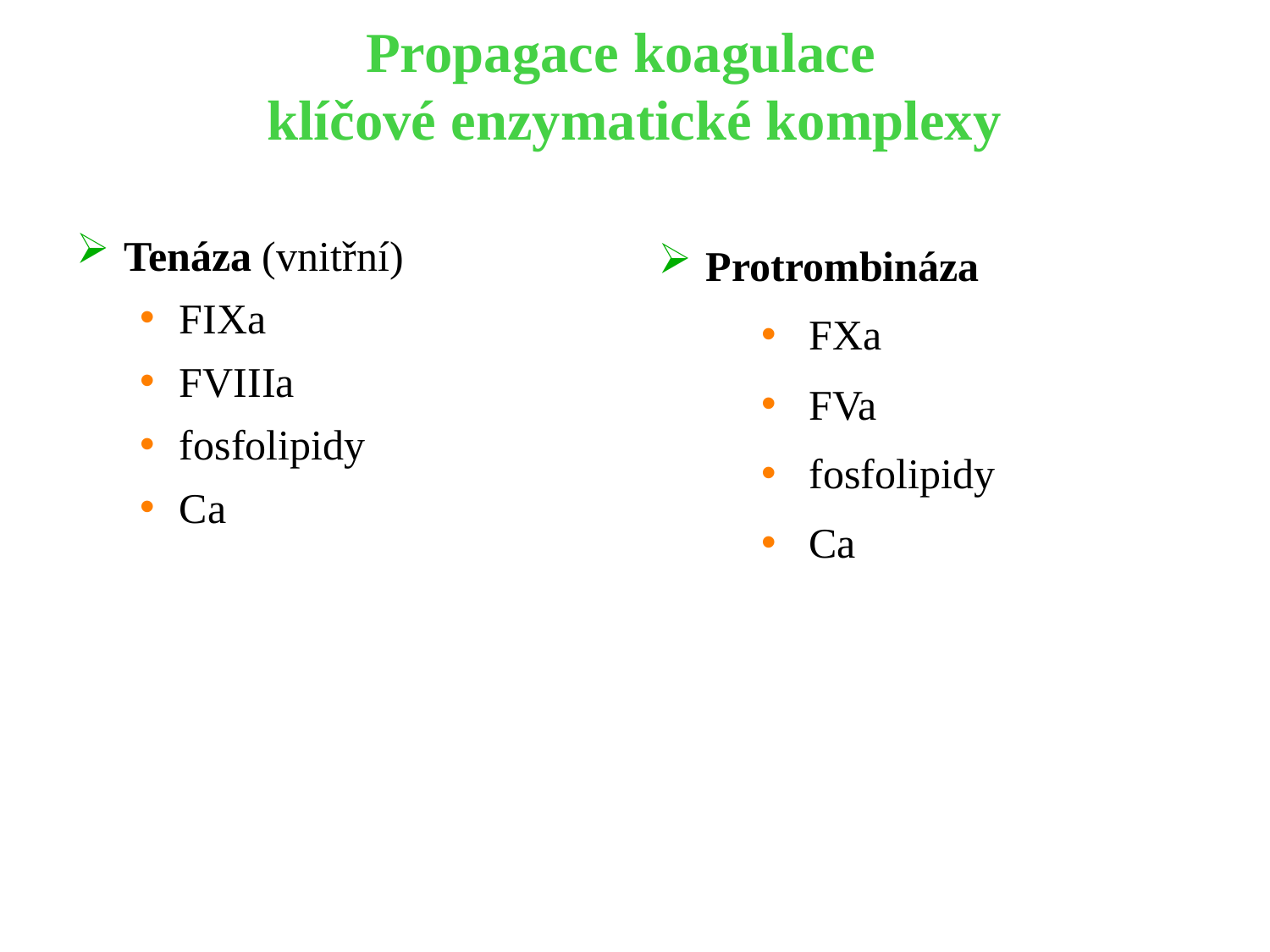

# Propagace koagulace klíčové enzymatické komplexy
Tenáza (vnitřní)
FIXa
FVIIIa
fosfolipidy
Ca

Protrombináza
FXa
FVa
fosfolipidy
Ca